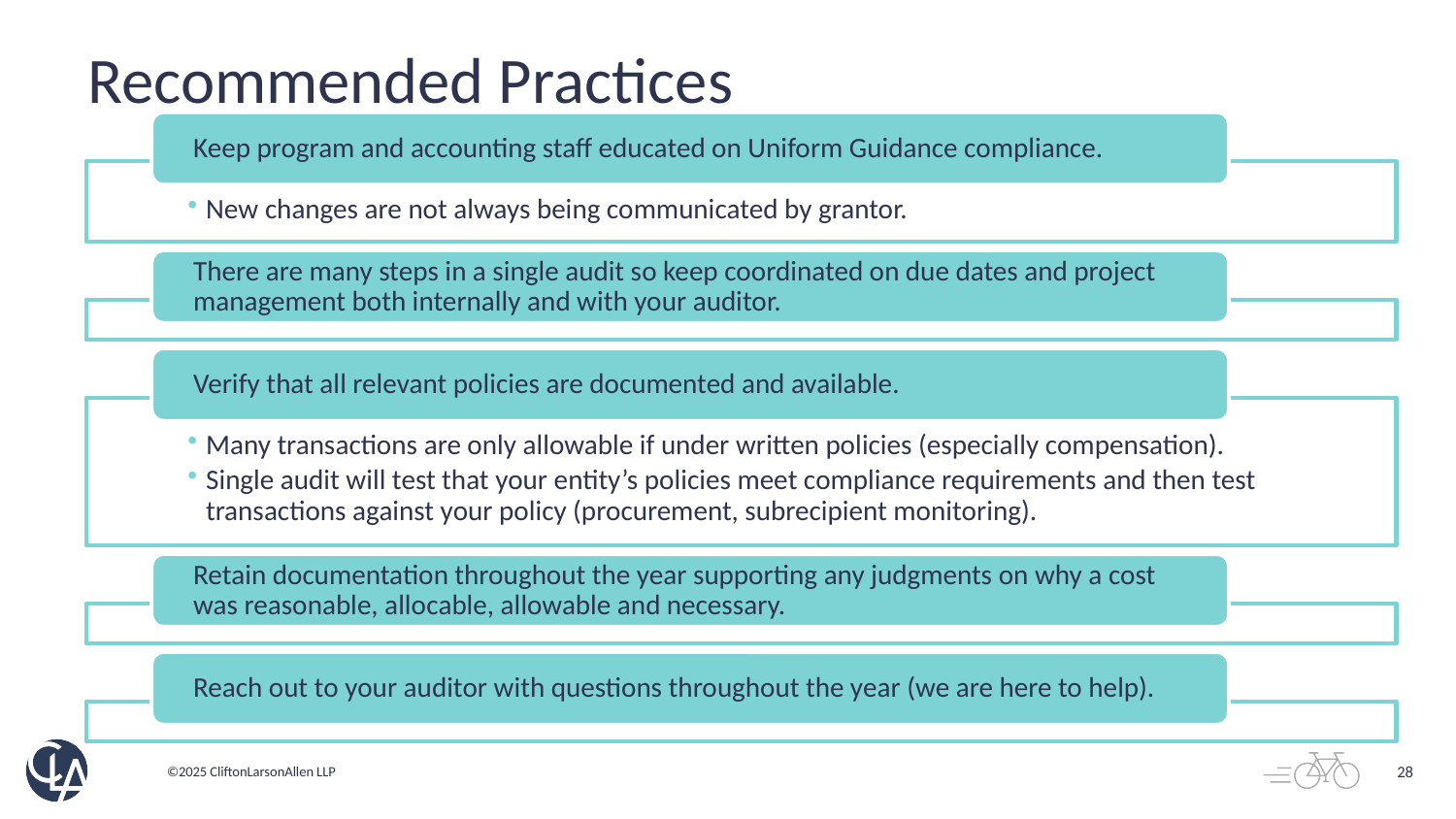

# Recommended Practices
New changes are not always being communicated by grantor.
Keep program and accounting staff educated on Uniform Guidance compliance.
There are many steps in a single audit so keep coordinated on due dates and project management both internally and with your auditor.
Many transactions are only allowable if under written policies (especially compensation).
Single audit will test that your entity’s policies meet compliance requirements and then test transactions against your policy (procurement, subrecipient monitoring).
Verify that all relevant policies are documented and available.
Retain documentation throughout the year supporting any judgments on why a cost was reasonable, allocable, allowable and necessary.
Reach out to your auditor with questions throughout the year (we are here to help).
28